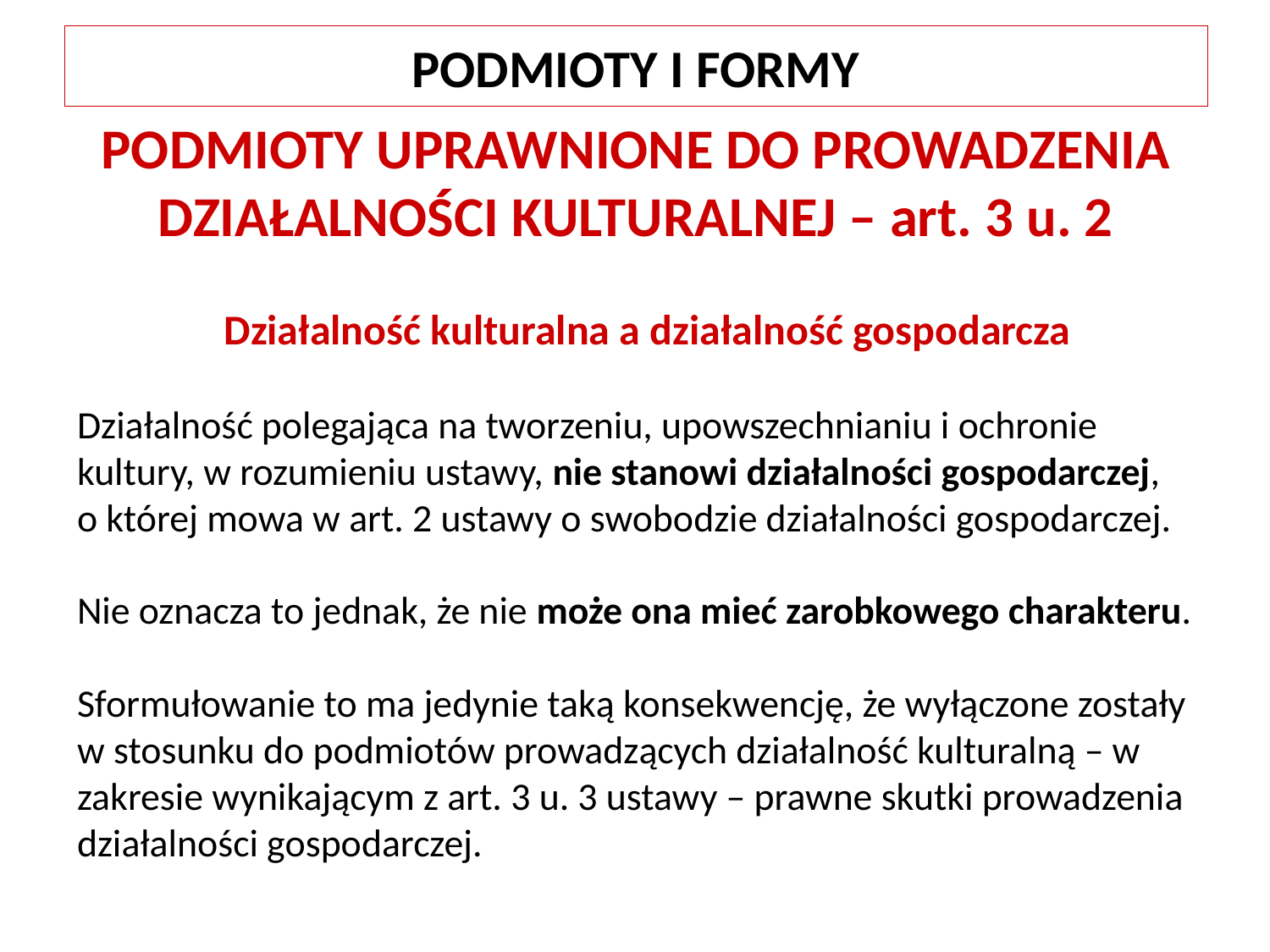

PODMIOTY I FORMY
PODMIOTY UPRAWNIONE DO PROWADZENIA DZIAŁALNOŚCI KULTURALNEJ – art. 3 u. 2
Działalność kulturalna a działalność gospodarcza

Działalność polegająca na tworzeniu, upowszechnianiu i ochronie kultury, w rozumieniu ustawy, nie stanowi działalności gospodarczej,
o której mowa w art. 2 ustawy o swobodzie działalności gospodarczej.

Nie oznacza to jednak, że nie może ona mieć zarobkowego charakteru.

Sformułowanie to ma jedynie taką konsekwencję, że wyłączone zostały w stosunku do podmiotów prowadzących działalność kulturalną – w zakresie wynikającym z art. 3 u. 3 ustawy – prawne skutki prowadzenia działalności gospodarczej.